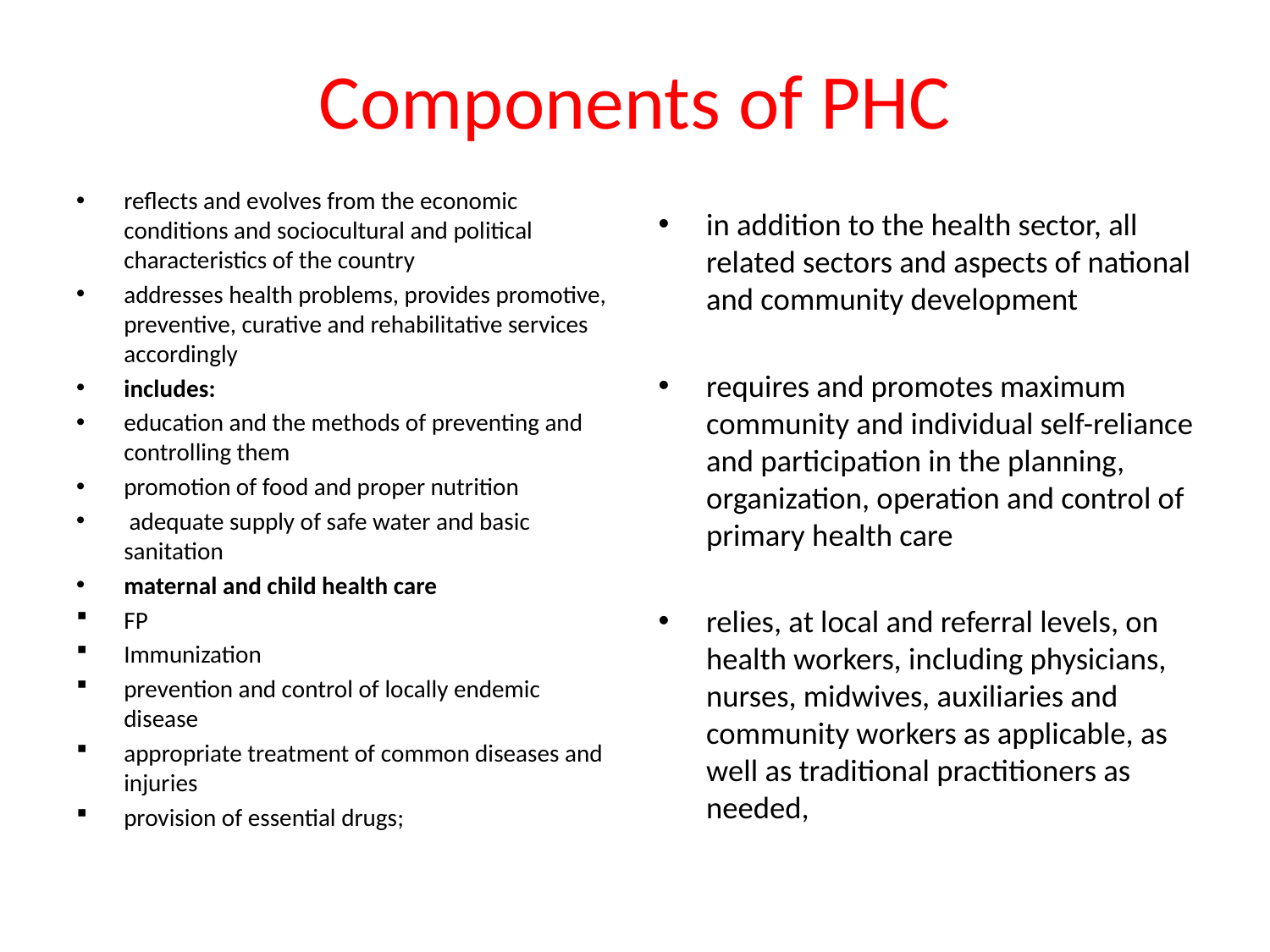

# Components of PHC
reflects and evolves from the economic conditions and sociocultural and political characteristics of the country
addresses health problems, provides promotive, preventive, curative and rehabilitative services accordingly
includes:
education and the methods of preventing and controlling them
promotion of food and proper nutrition
 adequate supply of safe water and basic sanitation
maternal and child health care
FP
Immunization
prevention and control of locally endemic disease
appropriate treatment of common diseases and injuries
provision of essential drugs;
in addition to the health sector, all related sectors and aspects of national and community development

requires and promotes maximum community and individual self-reliance and participation in the planning, organization, operation and control of primary health care

relies, at local and referral levels, on health workers, including physicians, nurses, midwives, auxiliaries and community workers as applicable, as well as traditional practitioners as needed,